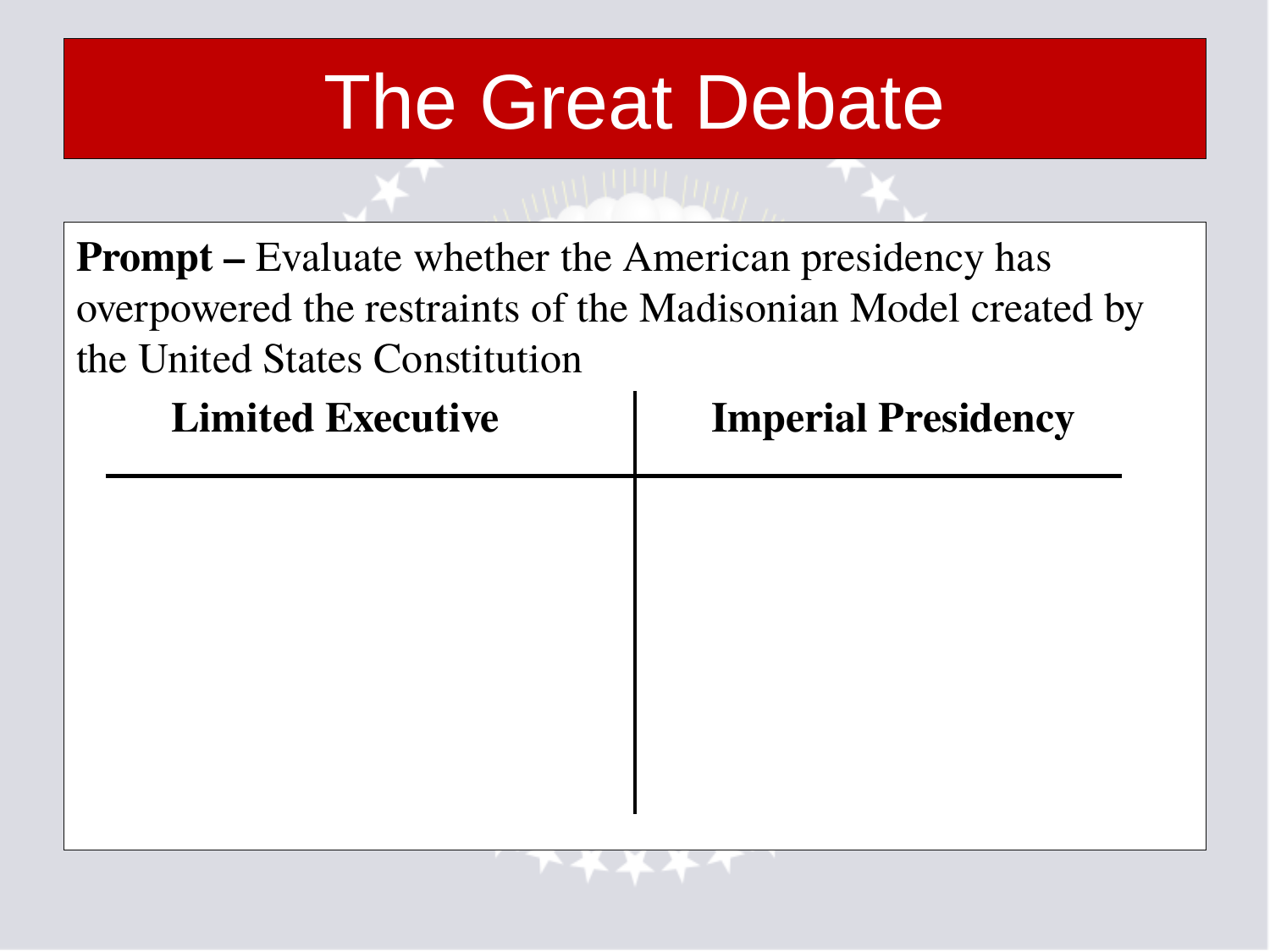

# The Great Debate
Prompt – Evaluate whether the American presidency has overpowered the restraints of the Madisonian Model created by the United States Constitution
         Limited Executive		Imperial Presidency